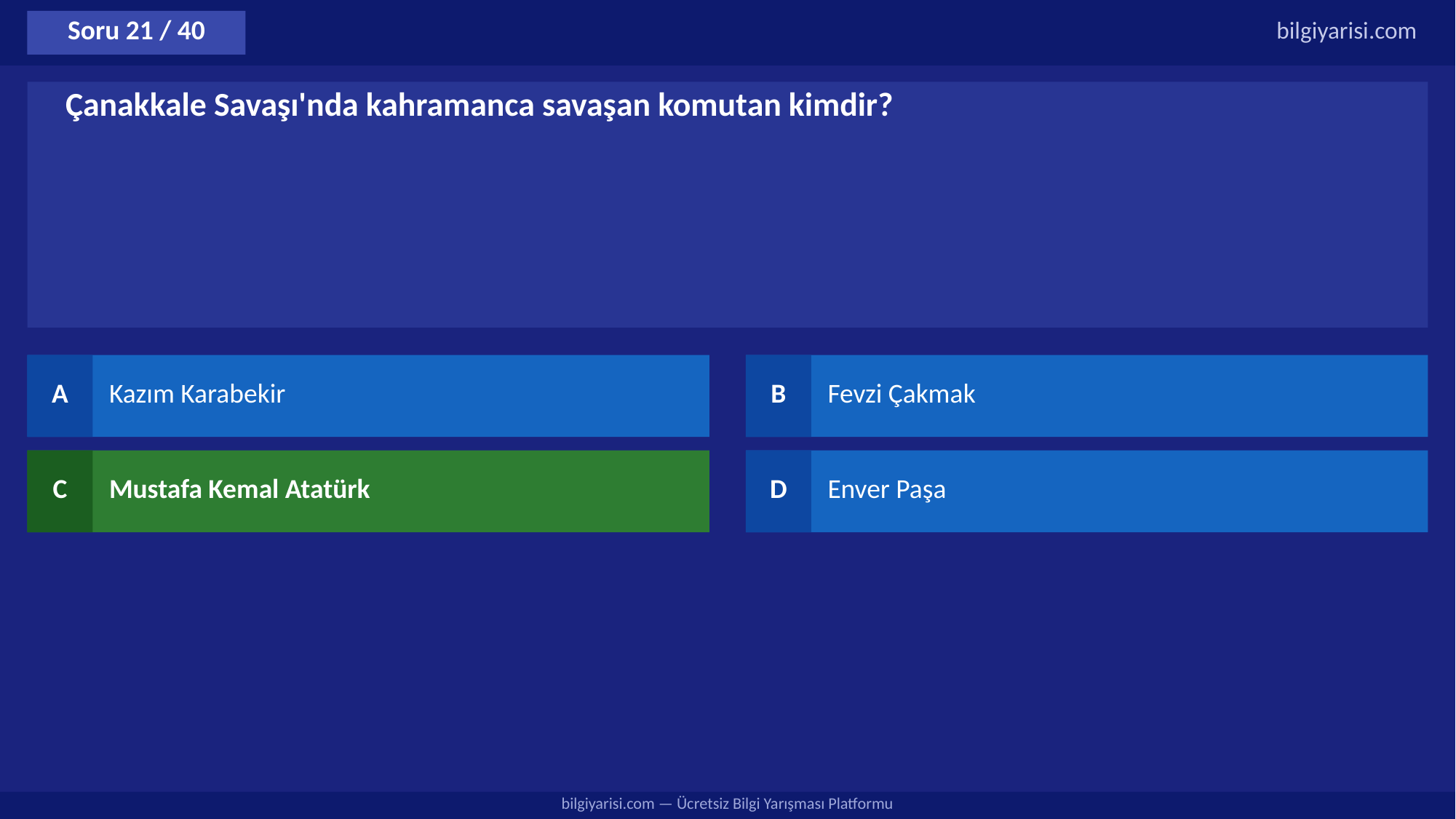

Soru 21 / 40
bilgiyarisi.com

Çanakkale Savaşı'nda kahramanca savaşan komutan kimdir?

A
Kazım Karabekir

B
Fevzi Çakmak

C
Mustafa Kemal Atatürk

D
Enver Paşa
bilgiyarisi.com — Ücretsiz Bilgi Yarışması Platformu